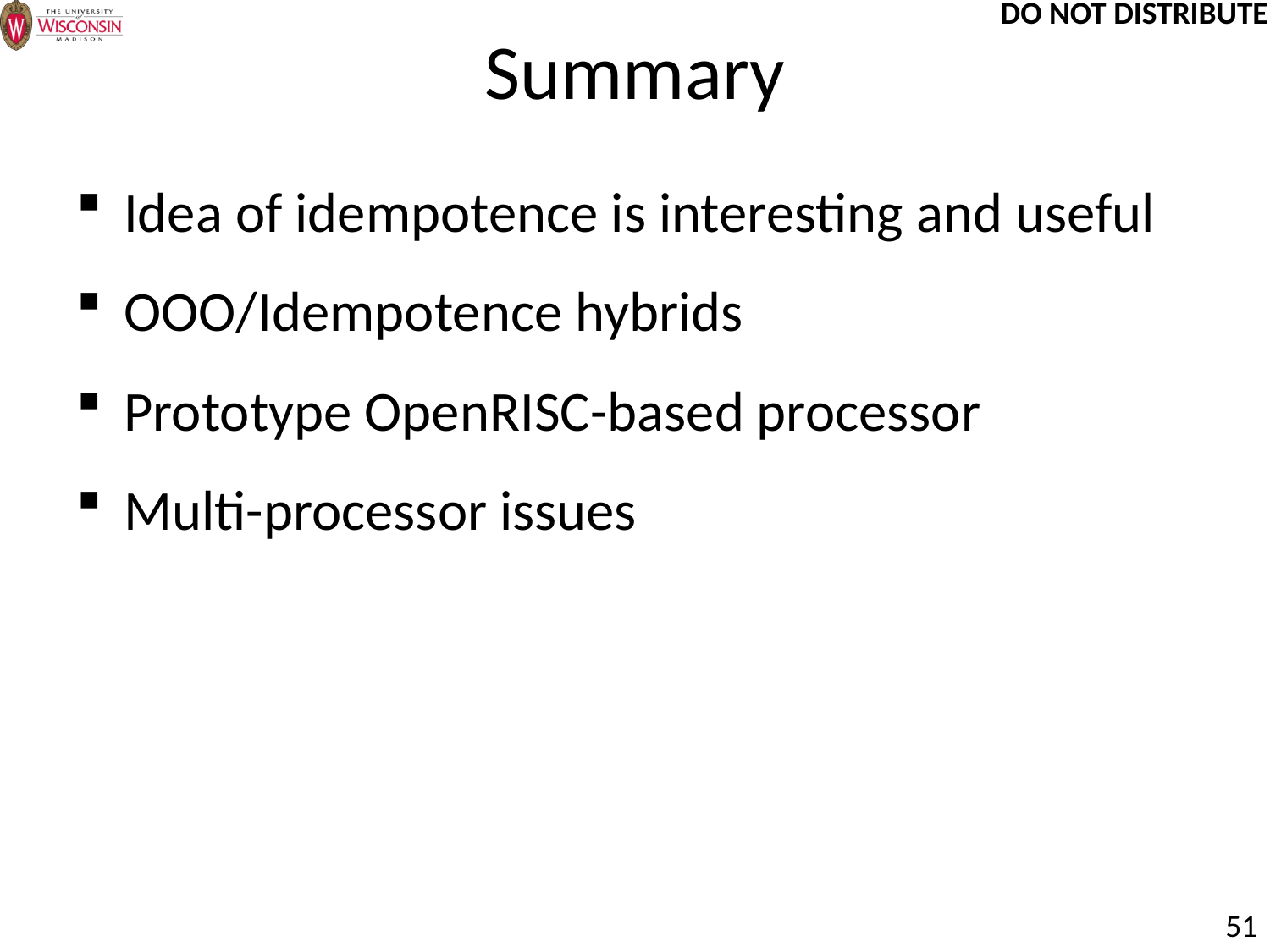

# Summary
Idea of idempotence is interesting and useful
OOO/Idempotence hybrids
Prototype OpenRISC-based processor
Multi-processor issues